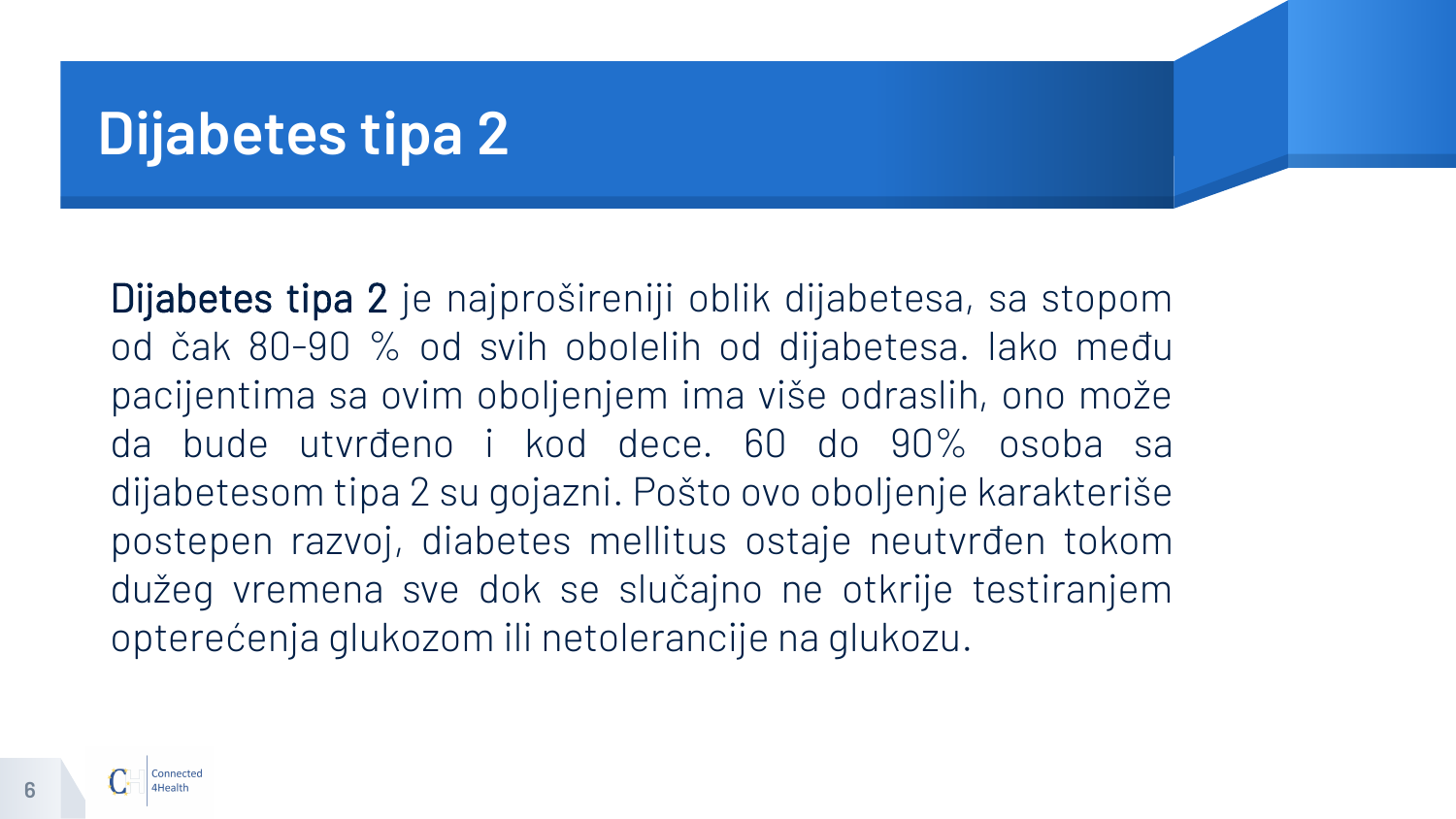

# Dijabetes tipa 2
Dijabetes tipa 2 je najprošireniji oblik dijabetesa, sa stopom od čak 80-90 % od svih obolelih od dijabetesa. Iako među pacijentima sa ovim oboljenjem ima više odraslih, ono može da bude utvrđeno i kod dece. 60 do 90% osoba sa dijabetesom tipa 2 su gojazni. Pošto ovo oboljenje karakteriše postepen razvoj, diabetes mellitus ostaje neutvrđen tokom dužeg vremena sve dok se slučajno ne otkrije testiranjem opterećenja glukozom ili netolerancije na glukozu.

6